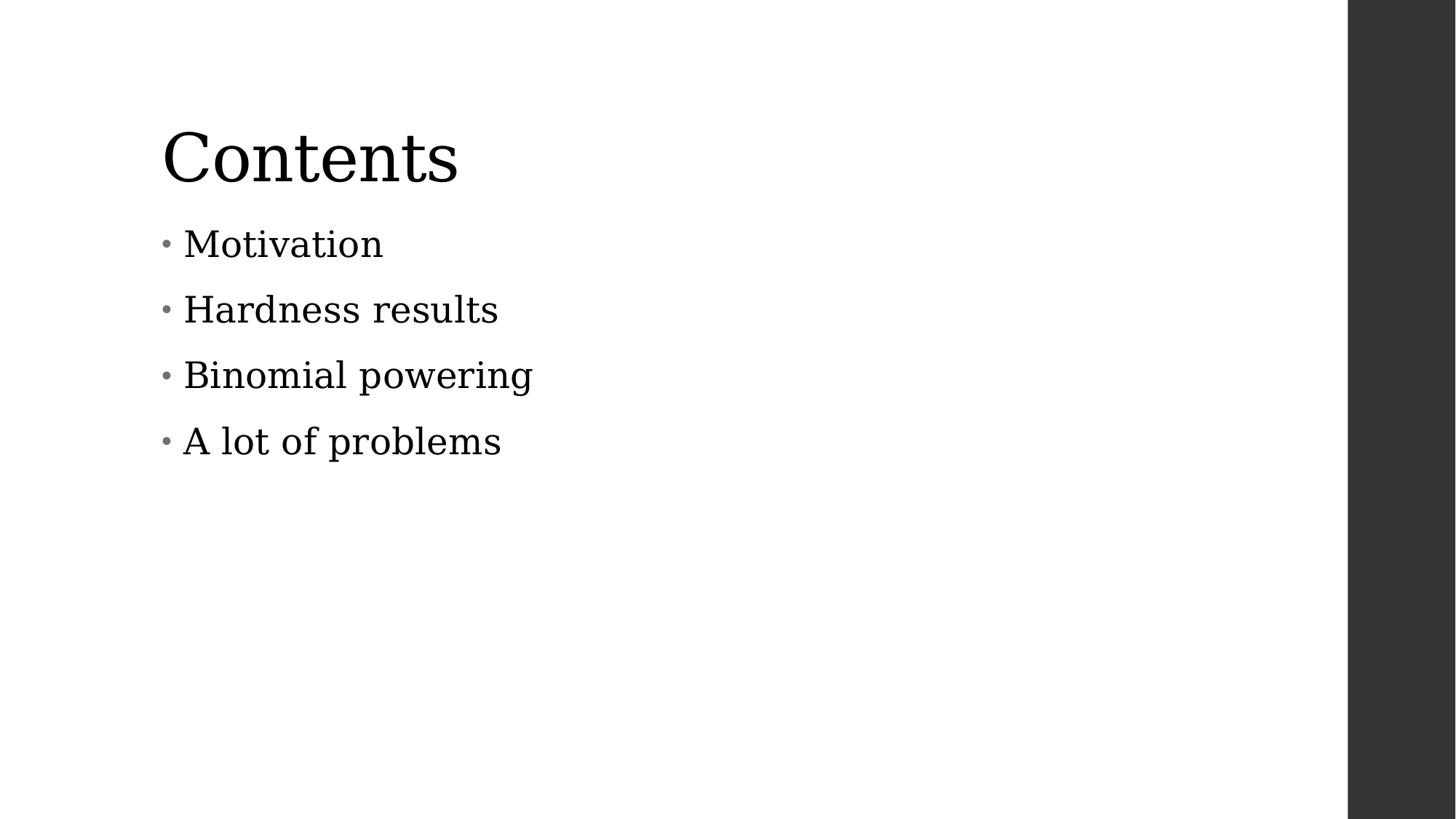

# Contents
Motivation
Hardness results
Binomial powering
A lot of problems